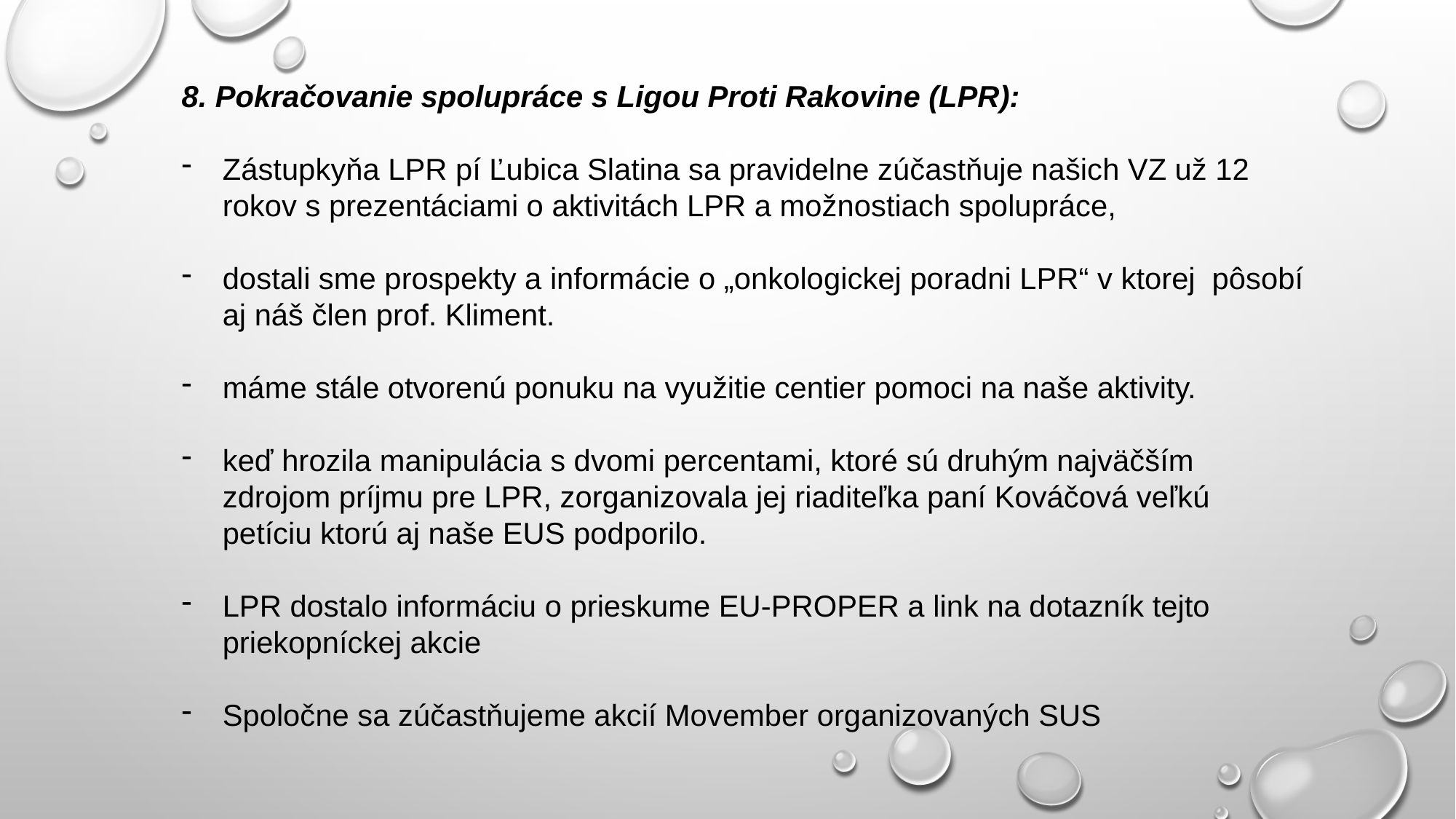

8. Pokračovanie spolupráce s Ligou Proti Rakovine (LPR):

Zástupkyňa LPR pí Ľubica Slatina sa pravidelne zúčastňuje našich VZ už 12 rokov s prezentáciami o aktivitách LPR a možnostiach spolupráce,

dostali sme prospekty a informácie o „onkologickej poradni LPR“ v ktorej  pôsobí aj náš člen prof. Kliment.

máme stále otvorenú ponuku na využitie centier pomoci na naše aktivity.

keď hrozila manipulácia s dvomi percentami, ktoré sú druhým najväčším zdrojom príjmu pre LPR, zorganizovala jej riaditeľka paní Kováčová veľkú petíciu ktorú aj naše EUS podporilo.

LPR dostalo informáciu o prieskume EU-PROPER a link na dotazník tejto priekopníckej akcie

Spoločne sa zúčastňujeme akcií Movember organizovaných SUS